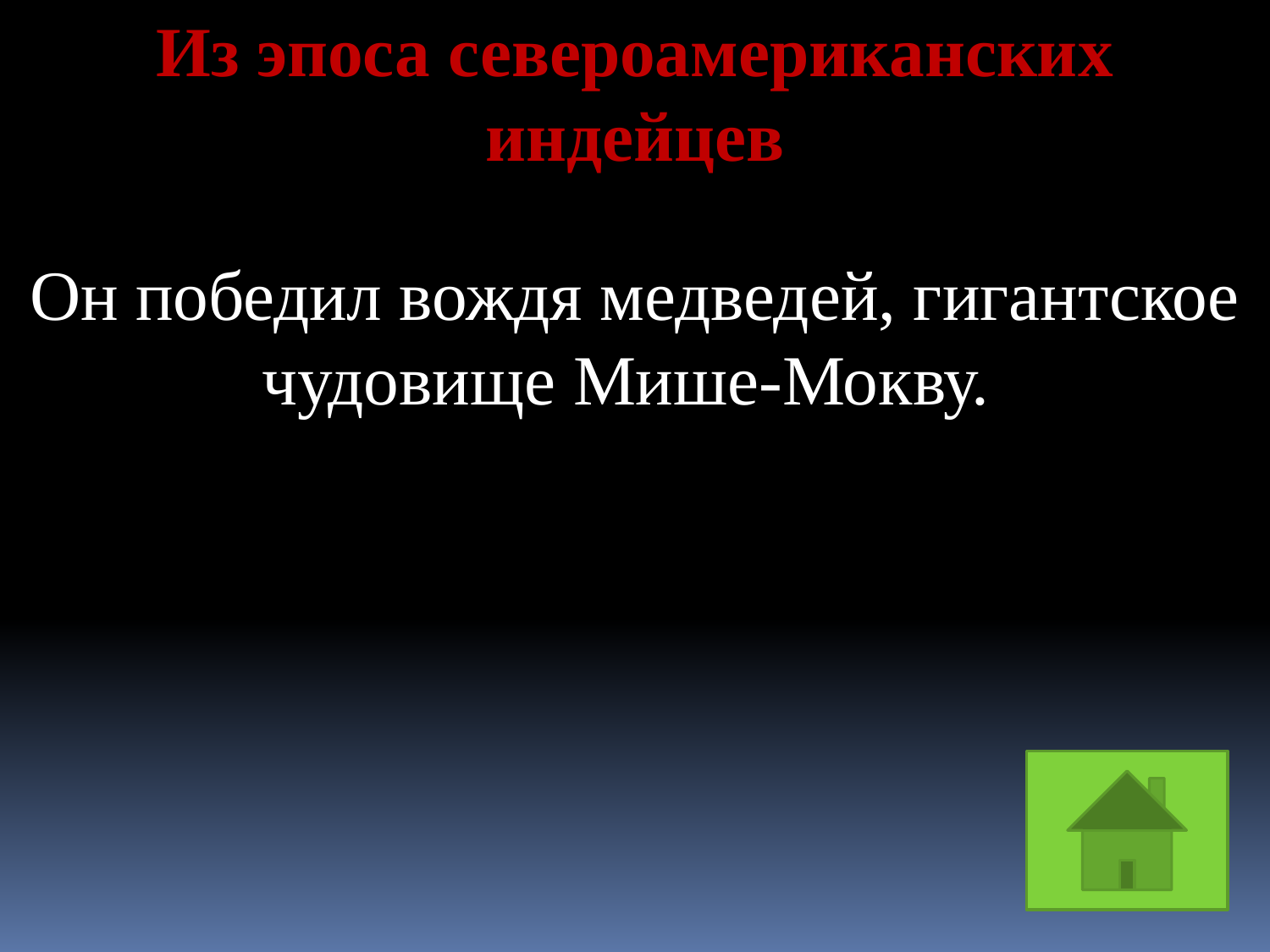

Из эпоса североамериканских индейцев
Он победил вождя медведей, гигантское чудовище Мише-Мокву.